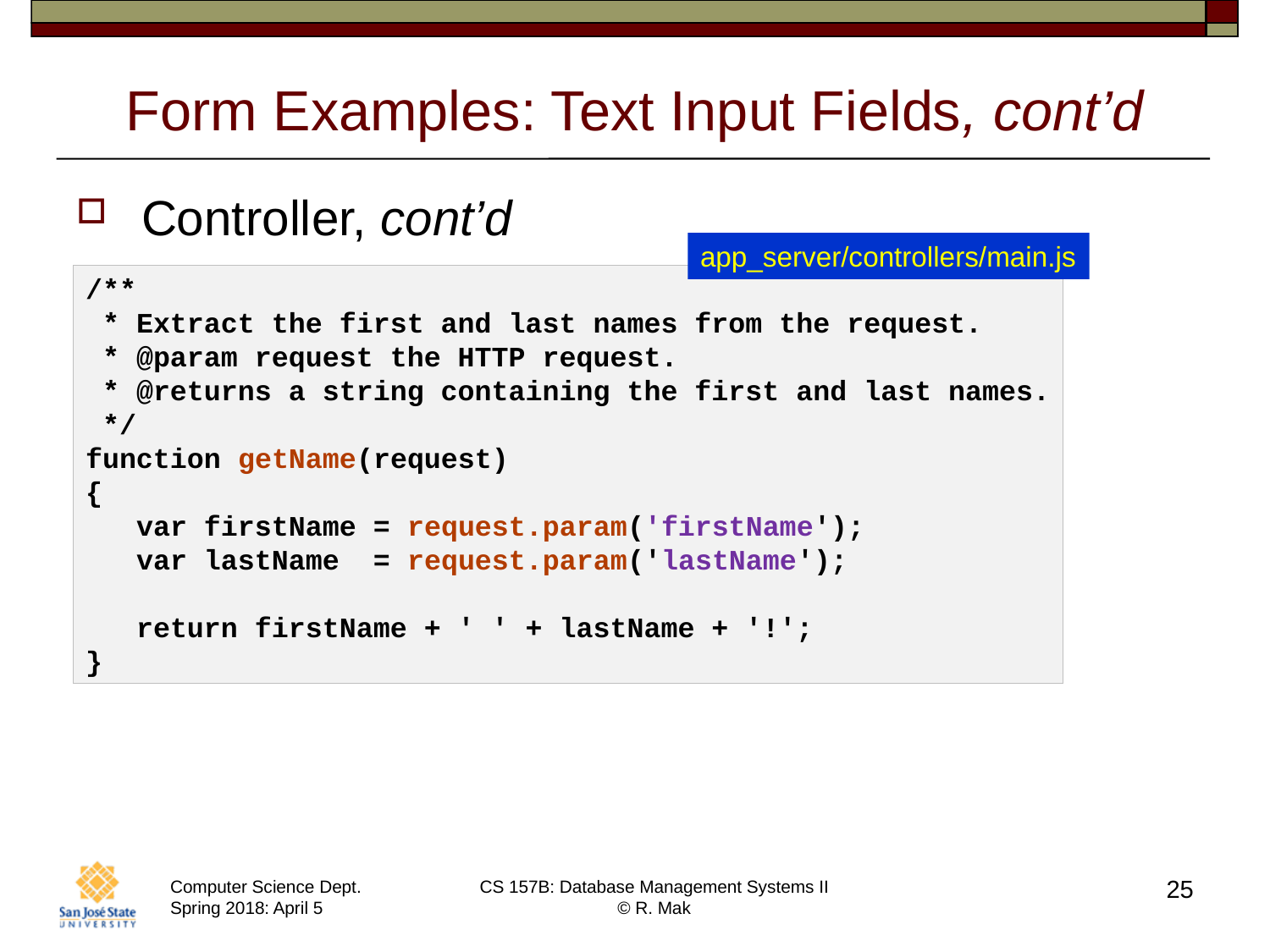

# Form Examples: Text Input Fields, cont’d
Controller, cont’d
app_server/controllers/main.js
/**
 * Extract the first and last names from the request.
 * @param request the HTTP request.
 * @returns a string containing the first and last names.
 */
function getName(request)
{
   var firstName = request.param('firstName');
   var lastName  = request.param('lastName');

   return firstName + ' ' + lastName + '!';
}
25